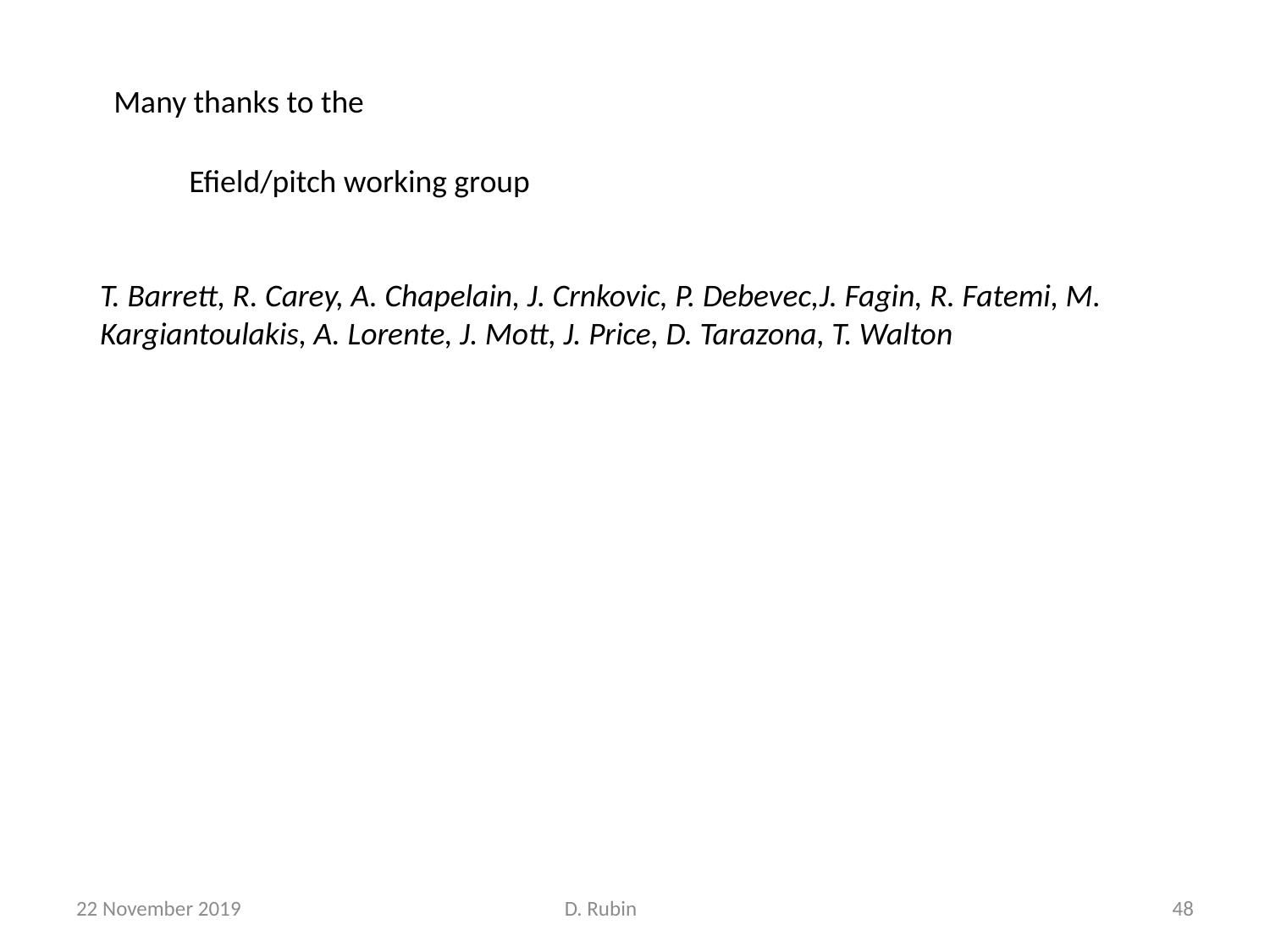

Many thanks to the

T. Barrett, R. Carey, A. Chapelain, J. Crnkovic, P. Debevec,J. Fagin, R. Fatemi, M. Kargiantoulakis, A. Lorente, J. Mott, J. Price, D. Tarazona, T. Walton
Efield/pitch working group
22 November 2019
D. Rubin
48